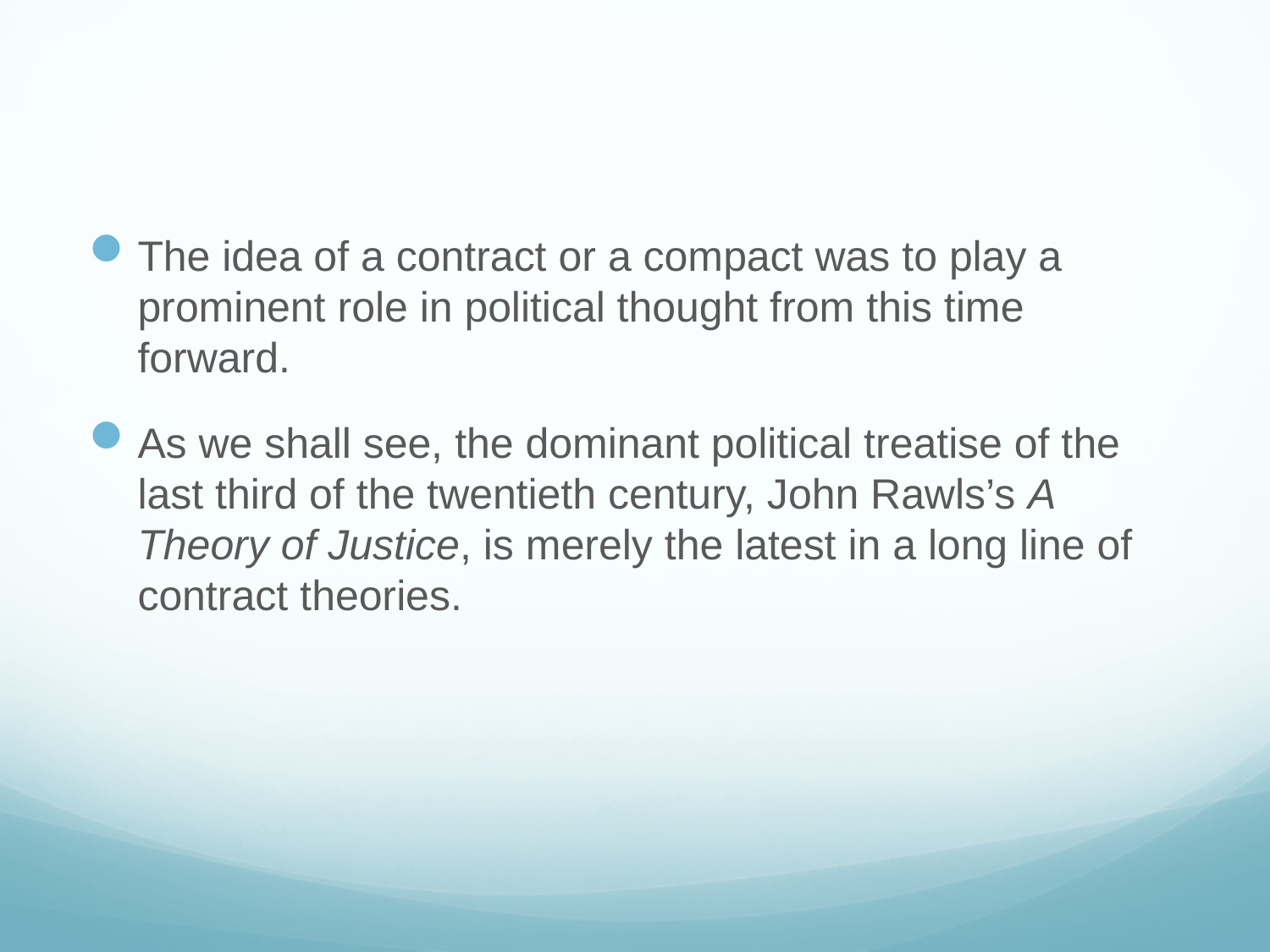

#
The idea of a contract or a compact was to play a prominent role in political thought from this time forward.
As we shall see, the dominant political treatise of the last third of the twentieth century, John Rawls’s A Theory of Justice, is merely the latest in a long line of contract theories.